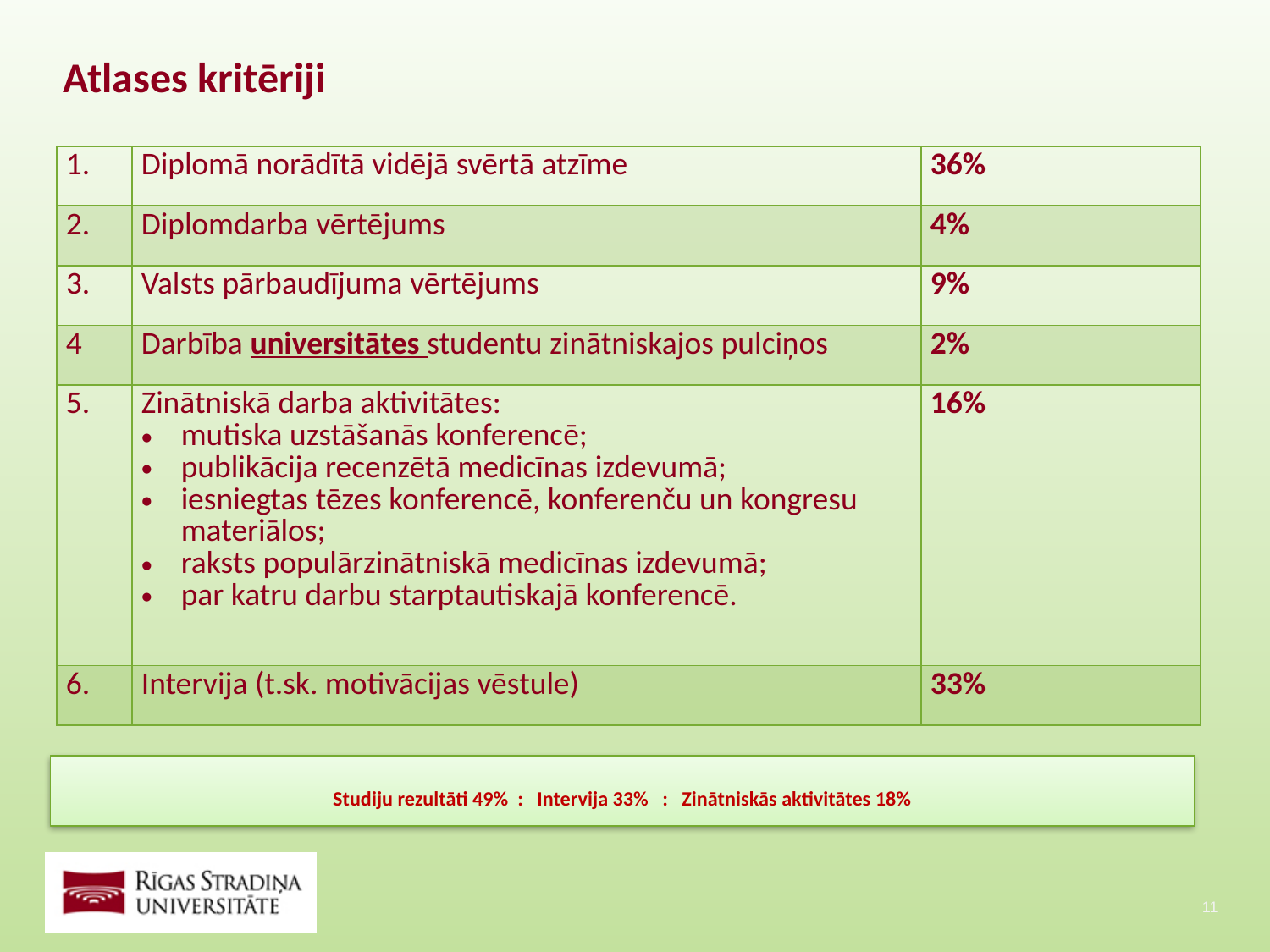

# Atlases kritēriji
| 1. | Diplomā norādītā vidējā svērtā atzīme | 36% |
| --- | --- | --- |
| 2. | Diplomdarba vērtējums | 4% |
| 3. | Valsts pārbaudījuma vērtējums | 9% |
| 4 | Darbība universitātes studentu zinātniskajos pulciņos | 2% |
| 5. | Zinātniskā darba aktivitātes: mutiska uzstāšanās konferencē; publikācija recenzētā medicīnas izdevumā; iesniegtas tēzes konferencē, konferenču un kongresu materiālos; raksts populārzinātniskā medicīnas izdevumā; par katru darbu starptautiskajā konferencē. | 16% |
| 6. | Intervija (t.sk. motivācijas vēstule) | 33% |
Studiju rezultāti 49%  :   Intervija 33%   :   Zinātniskās aktivitātes 18%